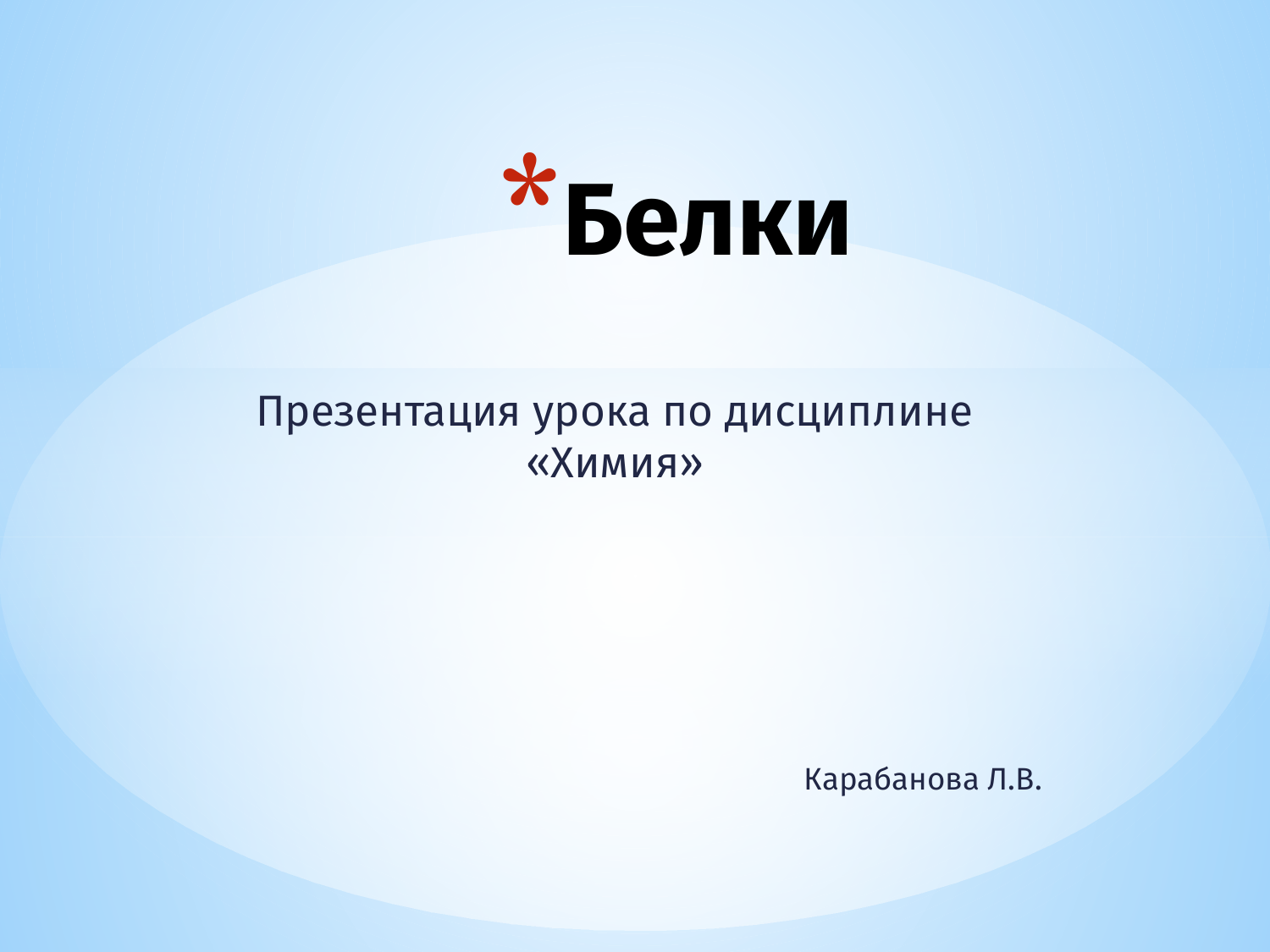

# Белки
Презентация урока по дисциплине «Химия»

Карабанова Л.В.